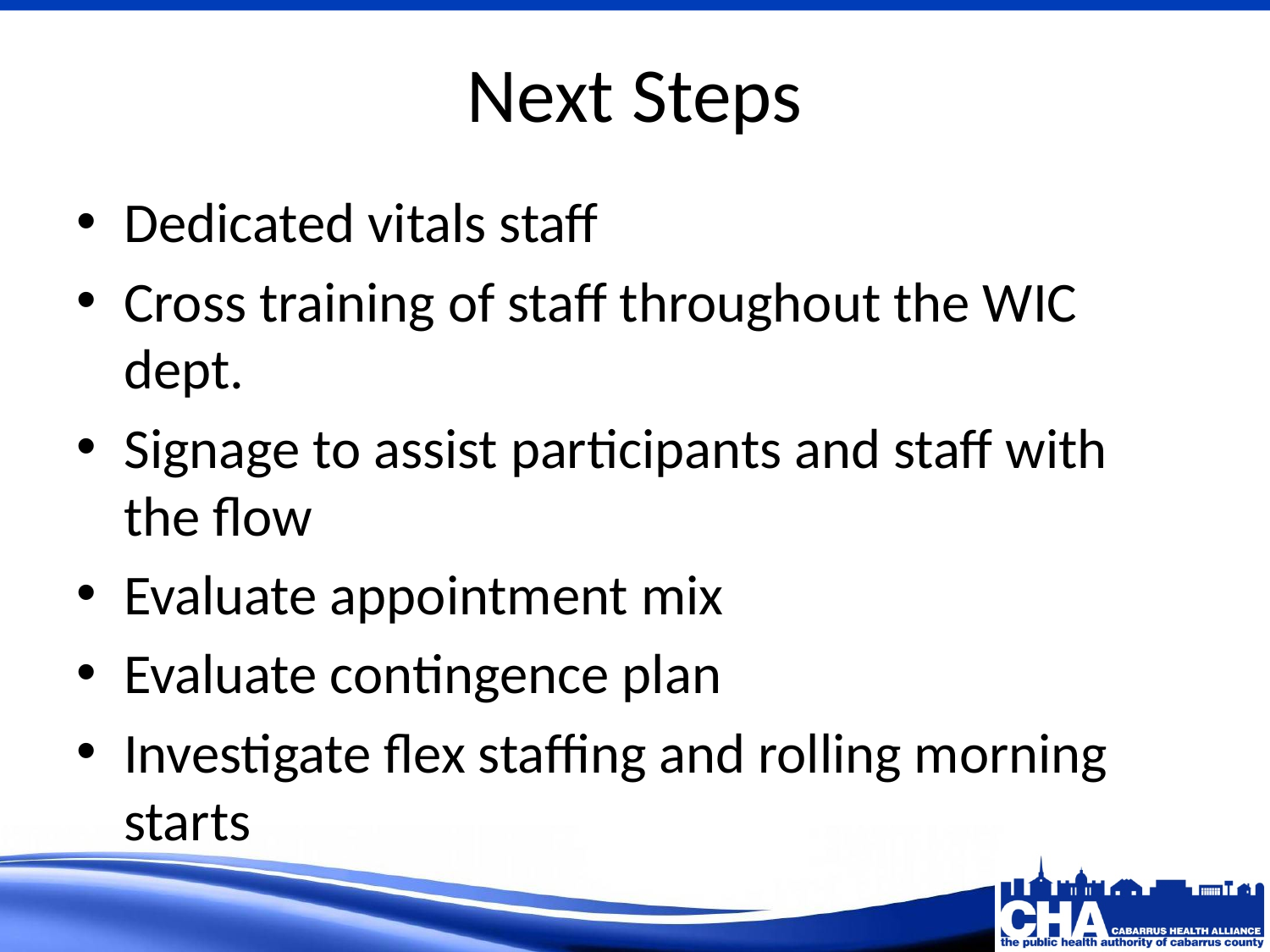

# Next Steps
Dedicated vitals staff
Cross training of staff throughout the WIC dept.
Signage to assist participants and staff with the flow
Evaluate appointment mix
Evaluate contingence plan
Investigate flex staffing and rolling morning starts